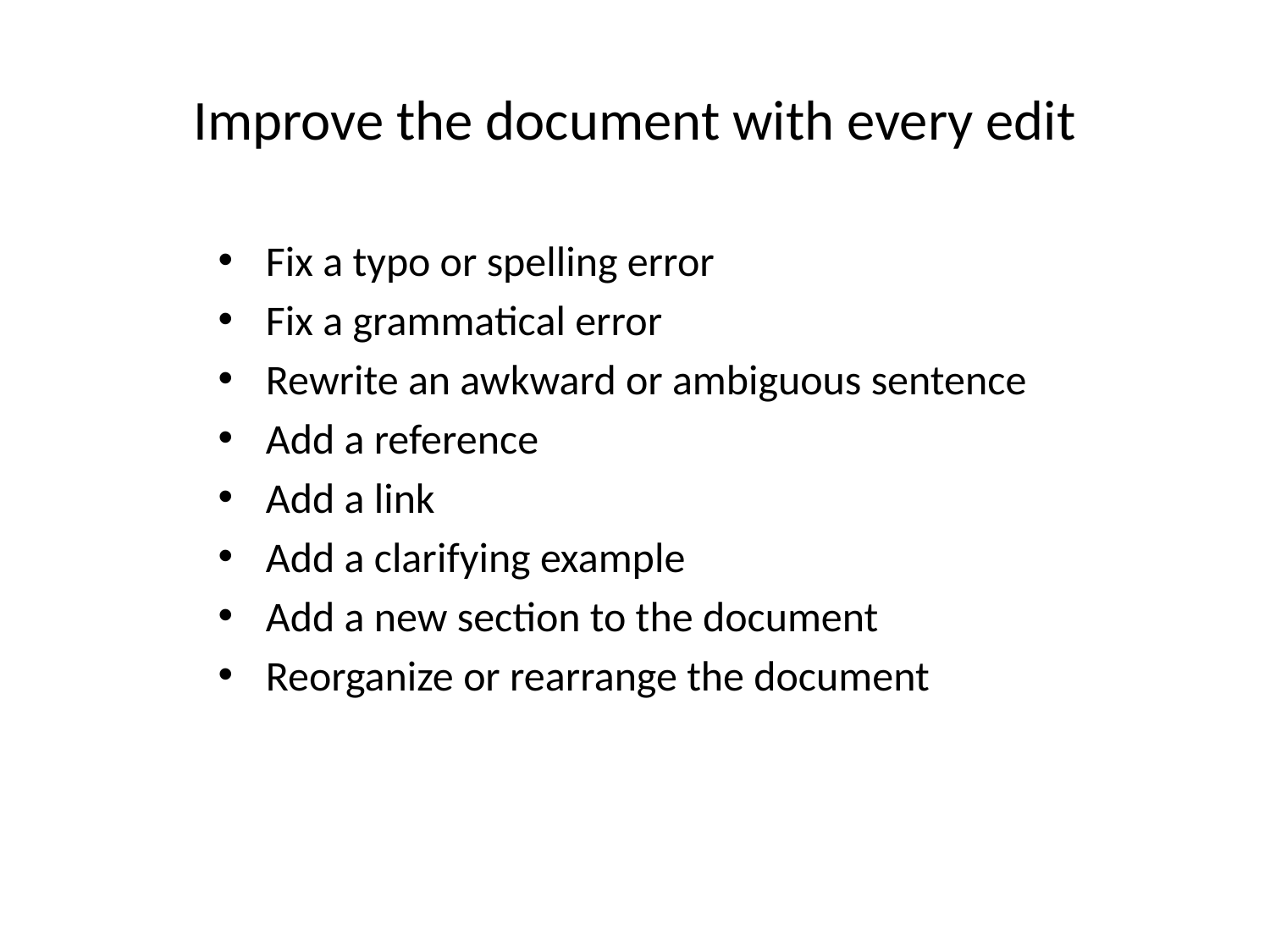

# Improve the document with every edit
Fix a typo or spelling error
Fix a grammatical error
Rewrite an awkward or ambiguous sentence
Add a reference
Add a link
Add a clarifying example
Add a new section to the document
Reorganize or rearrange the document